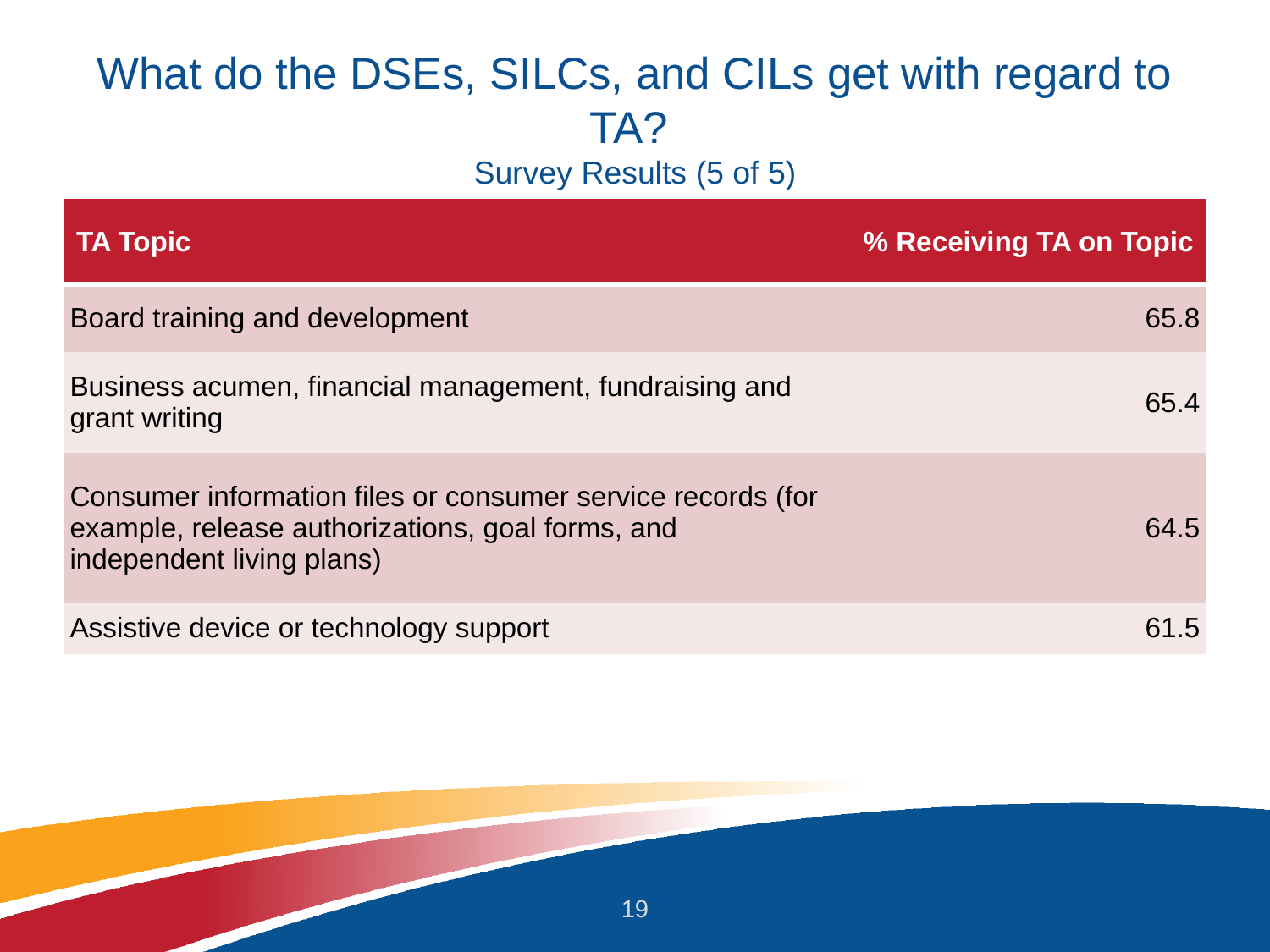

# What do the DSEs, SILCs, and CILs get with regard to TA? ​ Survey Results (5 of 5)
| TA Topic | % Receiving TA on Topic |
| --- | --- |
| Board training and development | 65.8 |
| Business acumen, financial management, fundraising and grant writing | 65.4 |
| Consumer information files or consumer service records (for example, release authorizations, goal forms, and independent living plans) | 64.5 |
| Assistive device or technology support | 61.5 |
19